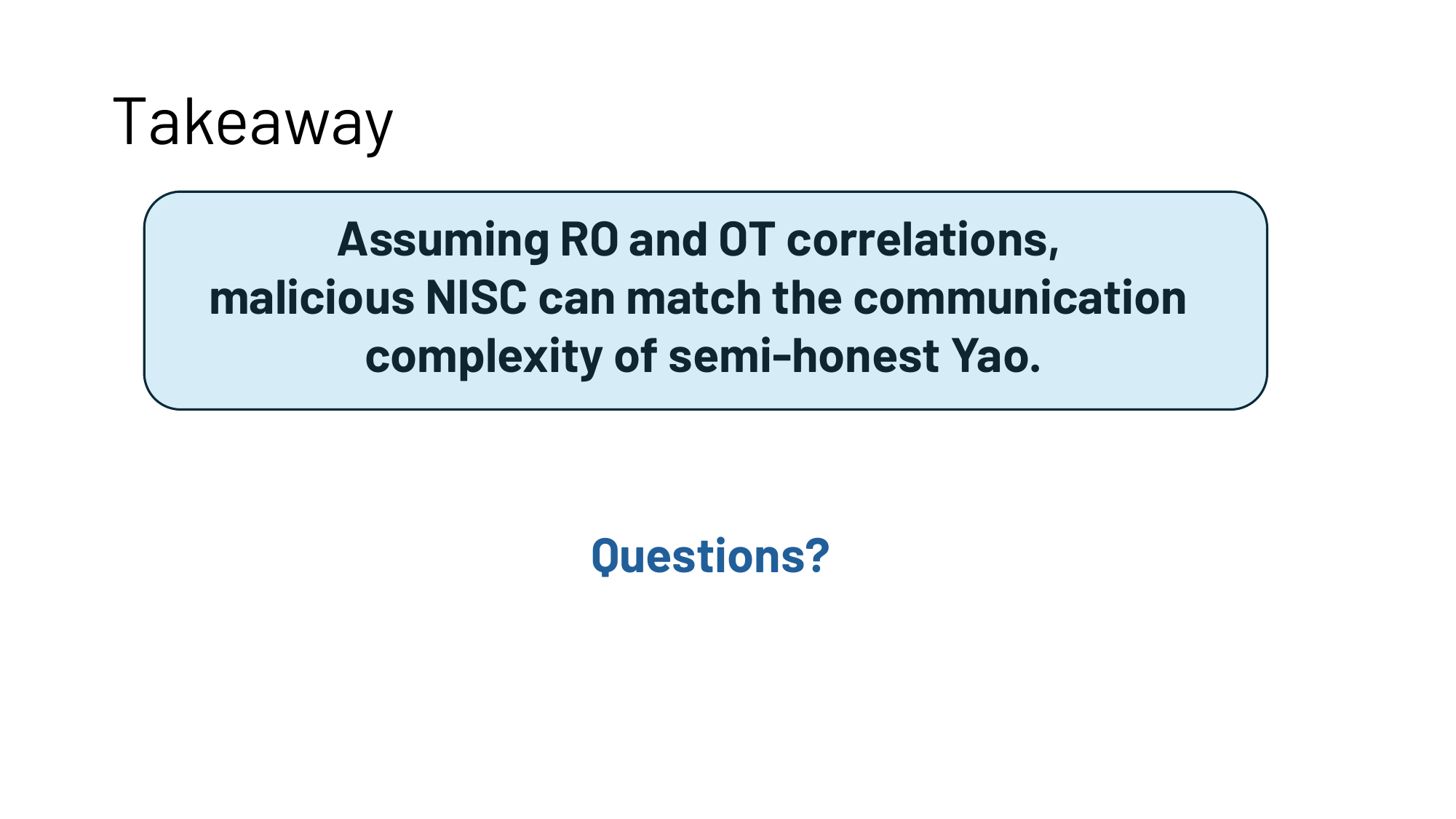

# Takeaway

Assuming RO and OT correlations,
malicious NISC can match the communication
complexity of semi-honest Yao.
Questions?